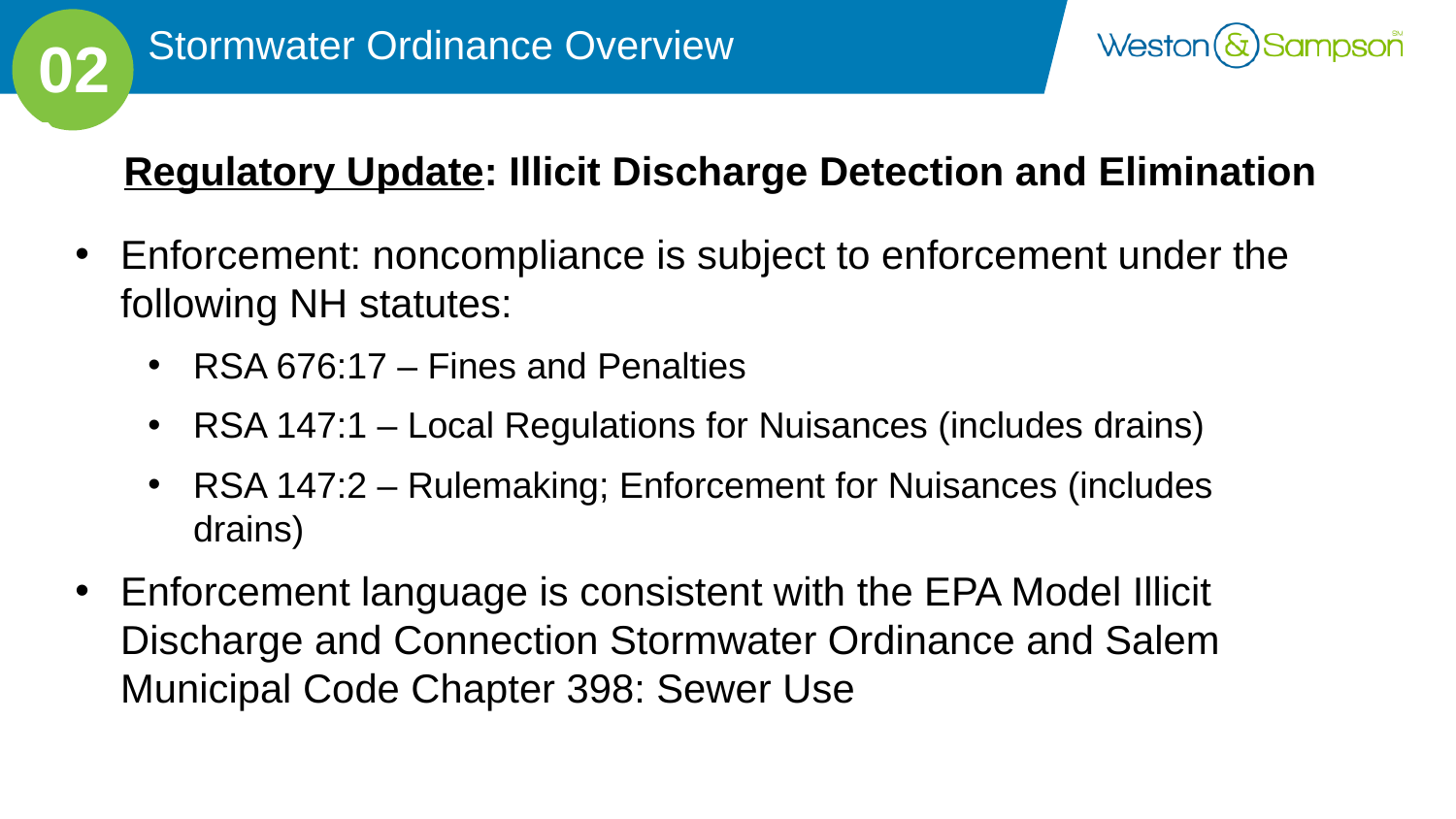

# Stormwater Ordinance Overview

02`
Regulatory Update: Illicit Discharge Detection and Elimination
Enforcement: noncompliance is subject to enforcement under the following NH statutes:
RSA 676:17 – Fines and Penalties
RSA 147:1 – Local Regulations for Nuisances (includes drains)
RSA 147:2 – Rulemaking; Enforcement for Nuisances (includes drains)
Enforcement language is consistent with the EPA Model Illicit Discharge and Connection Stormwater Ordinance and Salem Municipal Code Chapter 398: Sewer Use